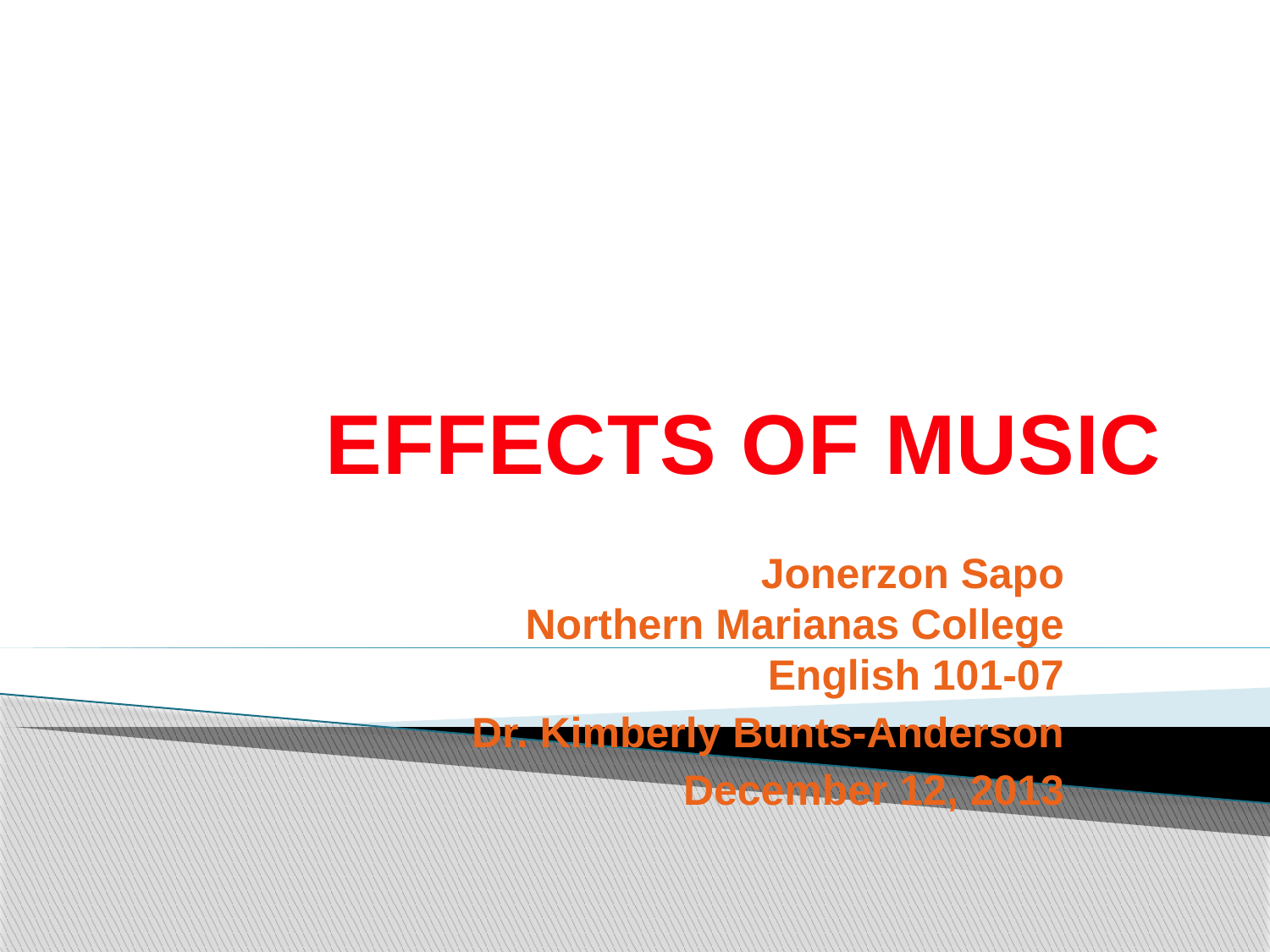

# EFFECTS OF MUSIC
Jonerzon Sapo
Northern Marianas College
English 101-07
Dr. Kimberly Bunts-Anderson
December 12, 2013